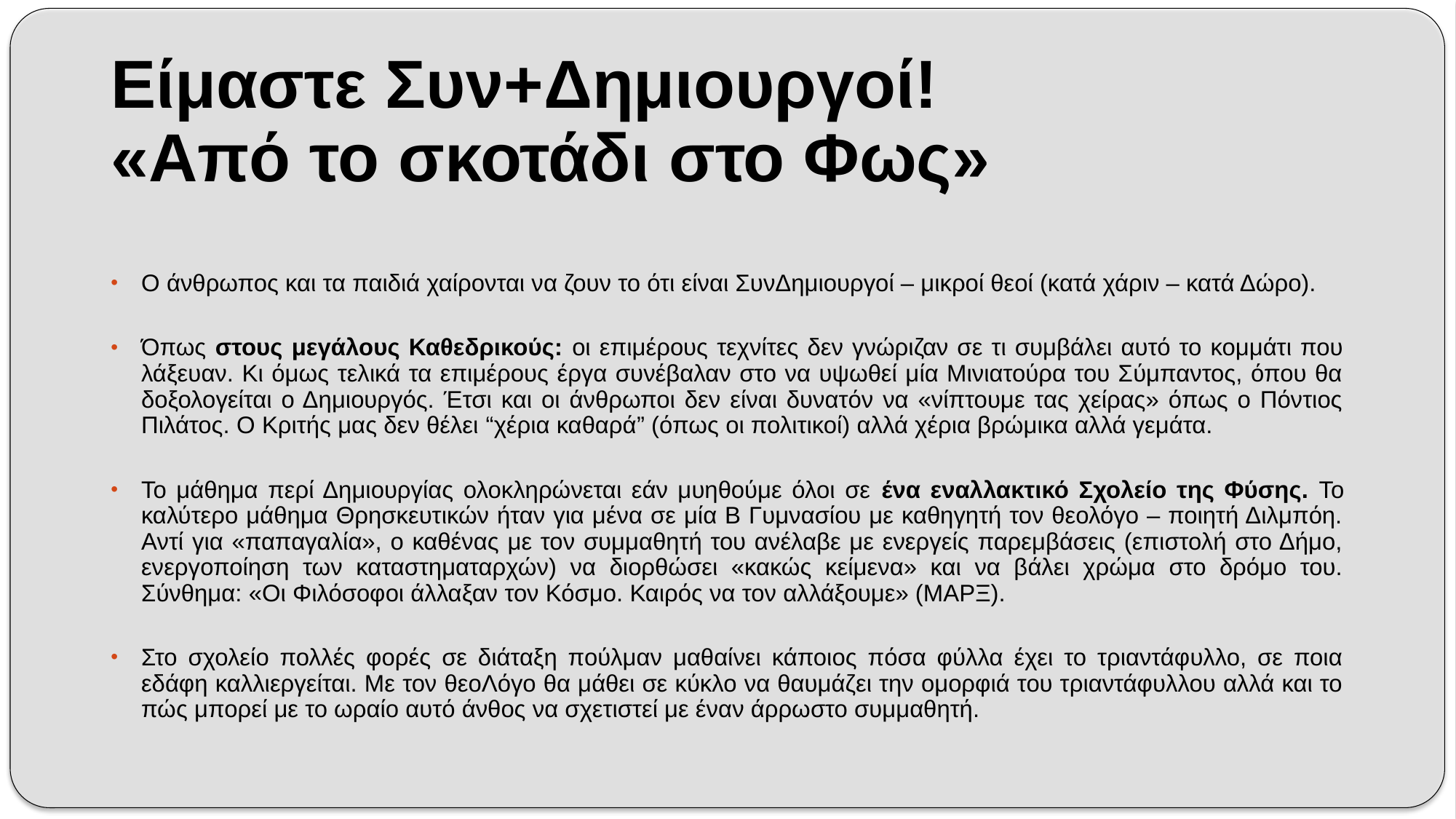

# Είμαστε Συν+Δημιουργοί! «Από το σκοτάδι στο Φως»

Ο άνθρωπος και τα παιδιά χαίρονται να ζουν το ότι είναι ΣυνΔημιουργοί – μικροί θεοί (κατά χάριν – κατά Δώρο).

Όπως στους μεγάλους Καθεδρικούς: οι επιμέρους τεχνίτες δεν γνώριζαν σε τι συμβάλει αυτό το κομμάτι που λάξευαν. Κι όμως τελικά τα επιμέρους έργα συνέβαλαν στο να υψωθεί μία Μινιατούρα του Σύμπαντος, όπου θα δοξολογείται ο Δημιουργός. Έτσι και οι άνθρωποι δεν είναι δυνατόν να «νίπτουμε τας χείρας» όπως ο Πόντιος Πιλάτος. Ο Κριτής μας δεν θέλει “χέρια καθαρά” (όπως οι πολιτικοί) αλλά χέρια βρώμικα αλλά γεμάτα.

Το μάθημα περί Δημιουργίας ολοκληρώνεται εάν μυηθούμε όλοι σε ένα εναλλακτικό Σχολείο της Φύσης. Το καλύτερο μάθημα Θρησκευτικών ήταν για μένα σε μία Β Γυμνασίου με καθηγητή τον θεολόγο – ποιητή Διλμπόη. Αντί για «παπαγαλία», ο καθένας με τον συμμαθητή του ανέλαβε με ενεργείς παρεμβάσεις (επιστολή στο Δήμο, ενεργοποίηση των καταστηματαρχών) να διορθώσει «κακώς κείμενα» και να βάλει χρώμα στο δρόμο του. Σύνθημα: «Οι Φιλόσοφοι άλλαξαν τον Κόσμο. Καιρός να τον αλλάξουμε» (ΜΑΡΞ).

Στο σχολείο πολλές φορές σε διάταξη πούλμαν μαθαίνει κάποιος πόσα φύλλα έχει το τριαντάφυλλο, σε ποια εδάφη καλλιεργείται. Με τον θεοΛόγο θα μάθει σε κύκλο να θαυμάζει την ομορφιά του τριαντάφυλλου αλλά και το πώς μπορεί με το ωραίο αυτό άνθος να σχετιστεί με έναν άρρωστο συμμαθητή.